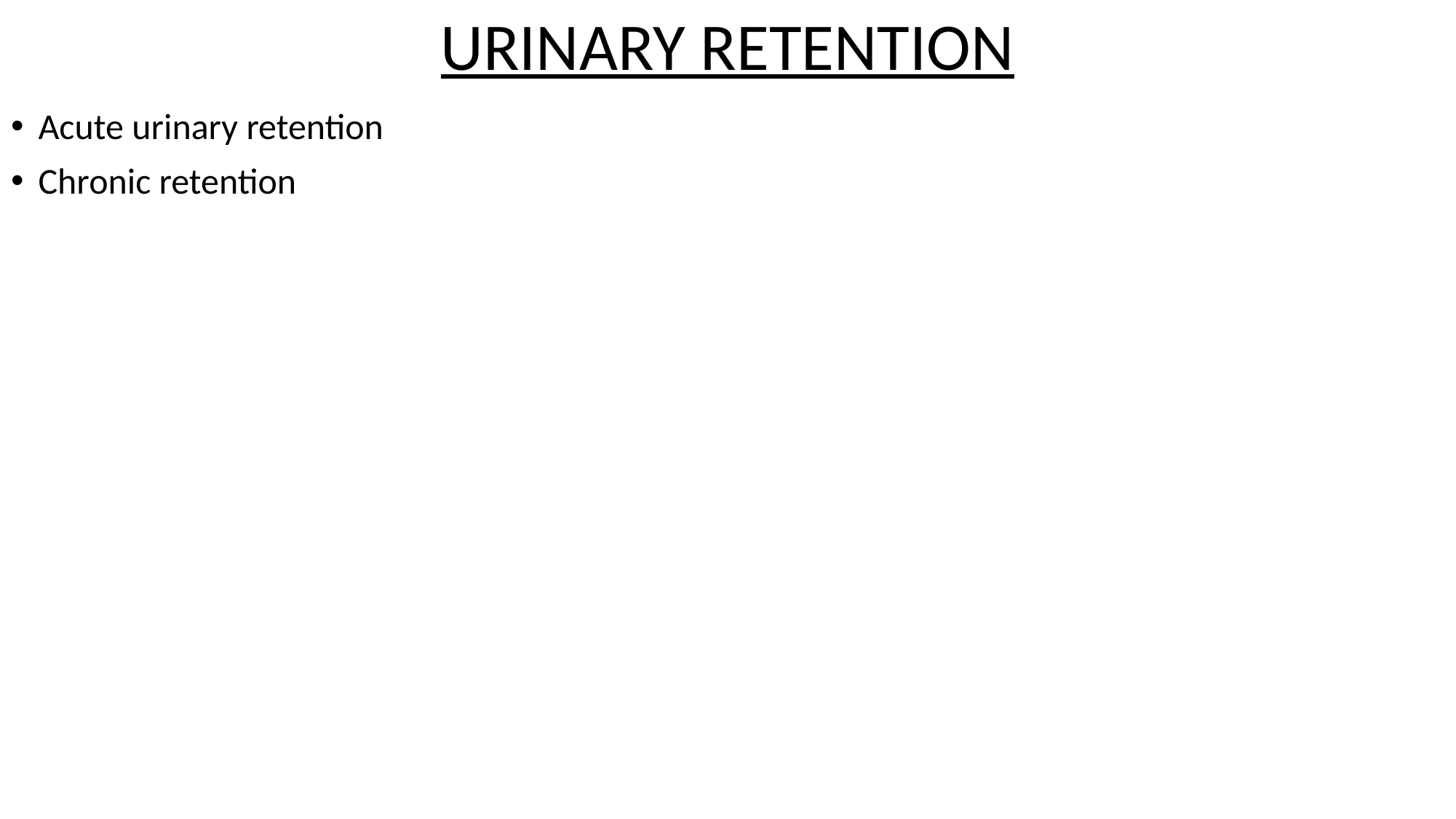

# URINARY RETENTION
Acute urinary retention
Chronic retention